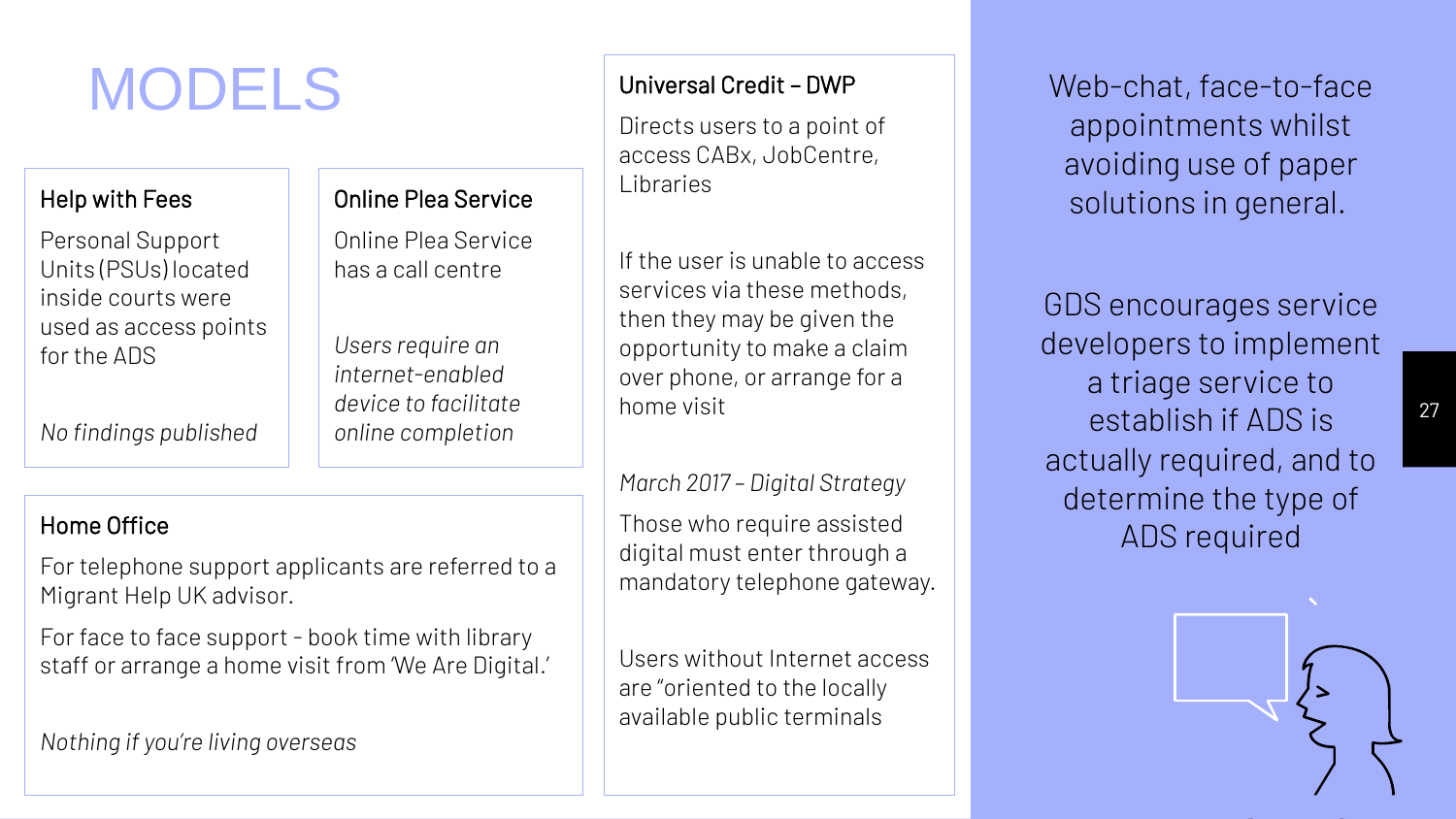

Web-chat, face-to-face appointments whilst avoiding use of paper solutions in general.

GDS encourages service developers to implement a triage service to establish if ADS is actually required, and to determine the type of ADS required
# MODELS
Universal Credit – DWP
Directs users to a point of access CABx, JobCentre, Libraries

If the user is unable to access services via these methods, then they may be given the opportunity to make a claim over phone, or arrange for a home visit

March 2017 – Digital Strategy
Those who require assisted digital must enter through a mandatory telephone gateway.

Users without Internet access are “oriented to the locally available public terminals
Help with Fees
Personal Support Units (PSUs) located inside courts were used as access points for the ADS

No findings published
Online Plea Service
Online Plea Service has a call centre

Users require an internet-enabled device to facilitate online completion
27
Home Office
For telephone support applicants are referred to a Migrant Help UK advisor.
For face to face support - book time with library staff or arrange a home visit from ‘We Are Digital.’

Nothing if you’re living overseas